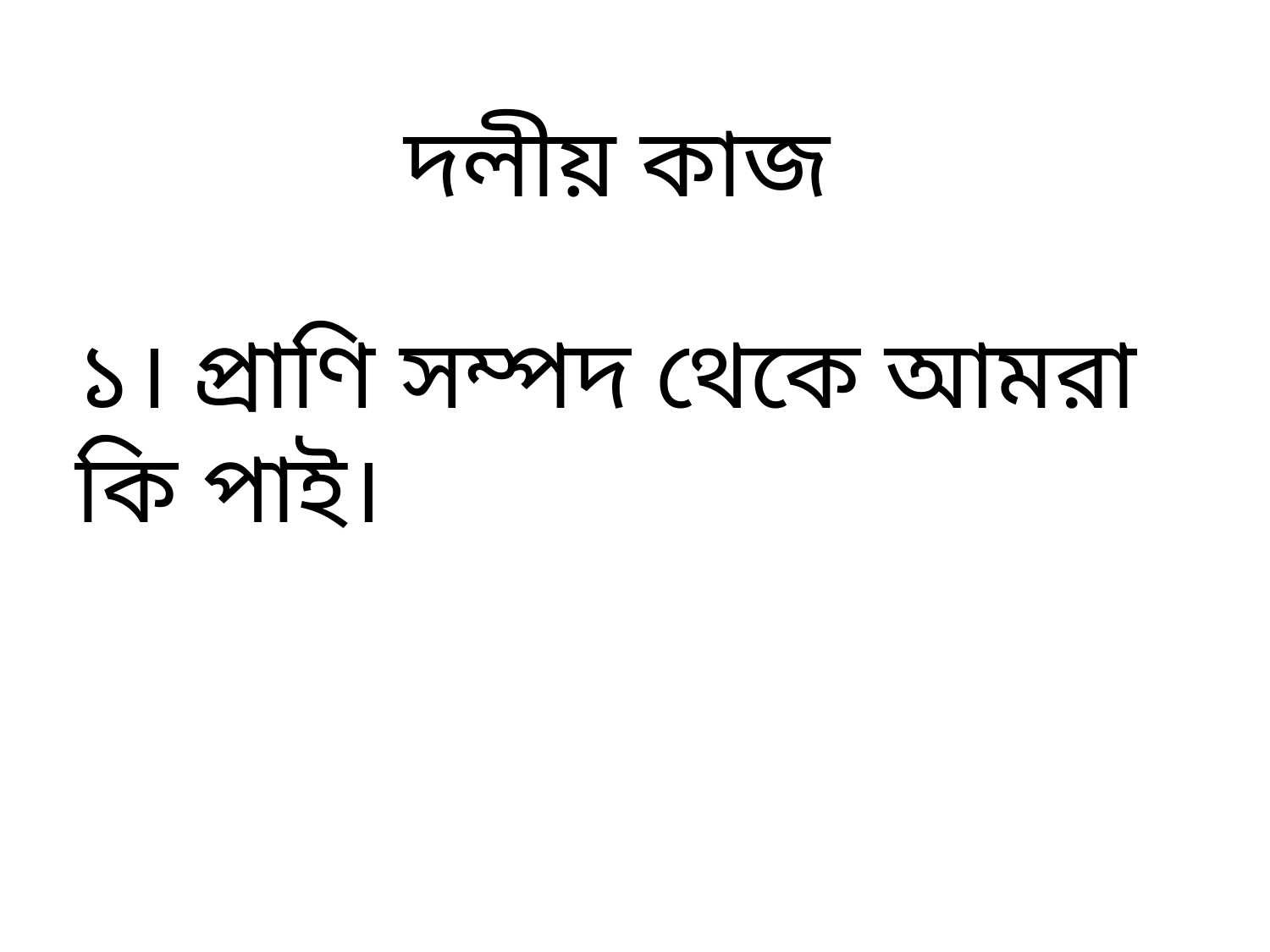

দলীয় কাজ
১। প্রাণি সম্পদ থেকে আমরা কি পাই।